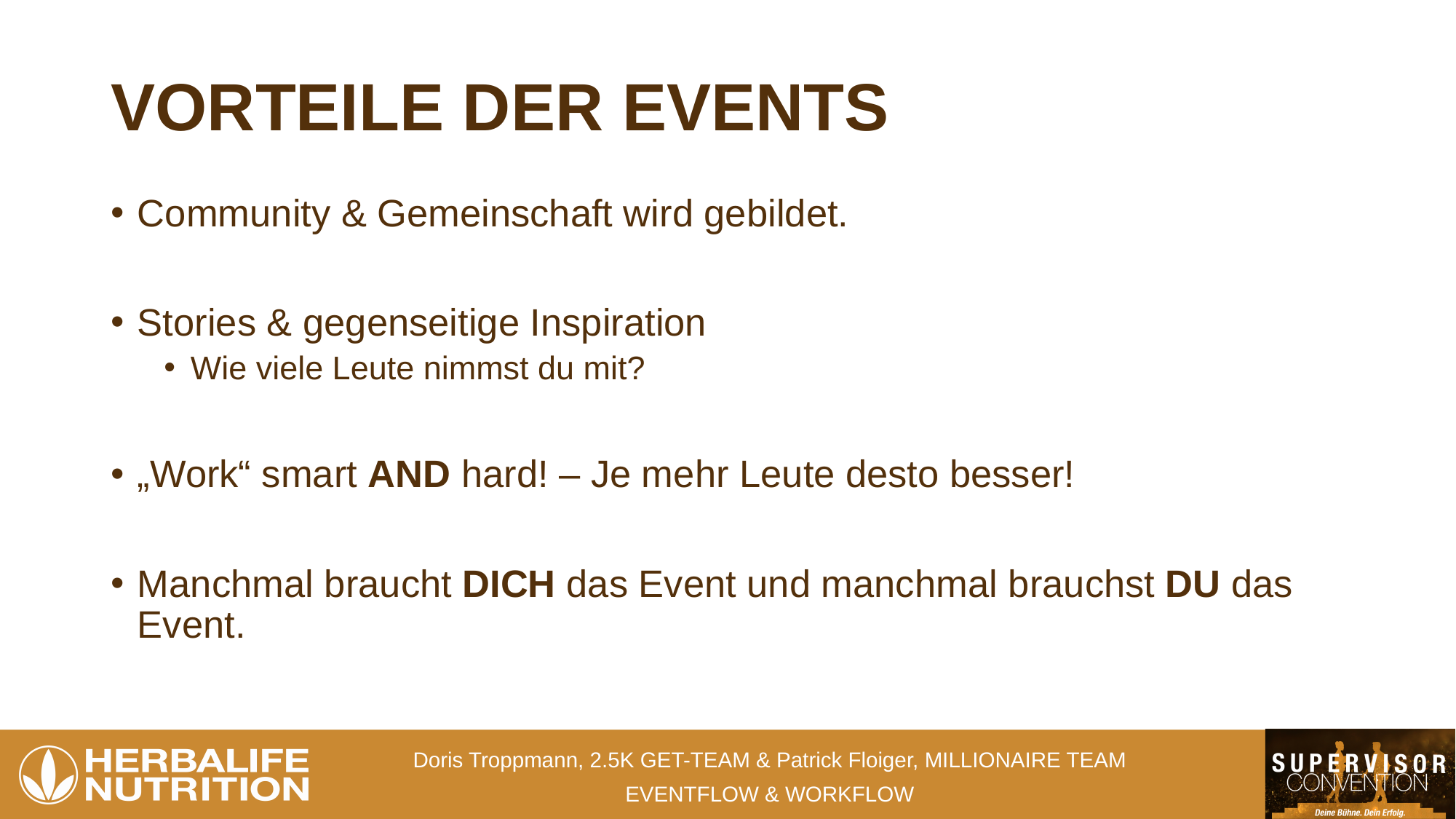

# VORTEILE DER EVENTS
Community & Gemeinschaft wird gebildet.

Stories & gegenseitige Inspiration
Wie viele Leute nimmst du mit?

„Work“ smart AND hard! – Je mehr Leute desto besser!

Manchmal braucht DICH das Event und manchmal brauchst DU das Event.

Doris Troppmann, 2.5K GET-TEAM & Patrick Floiger, MILLIONAIRE TEAM
EVENTFLOW & WORKFLOW